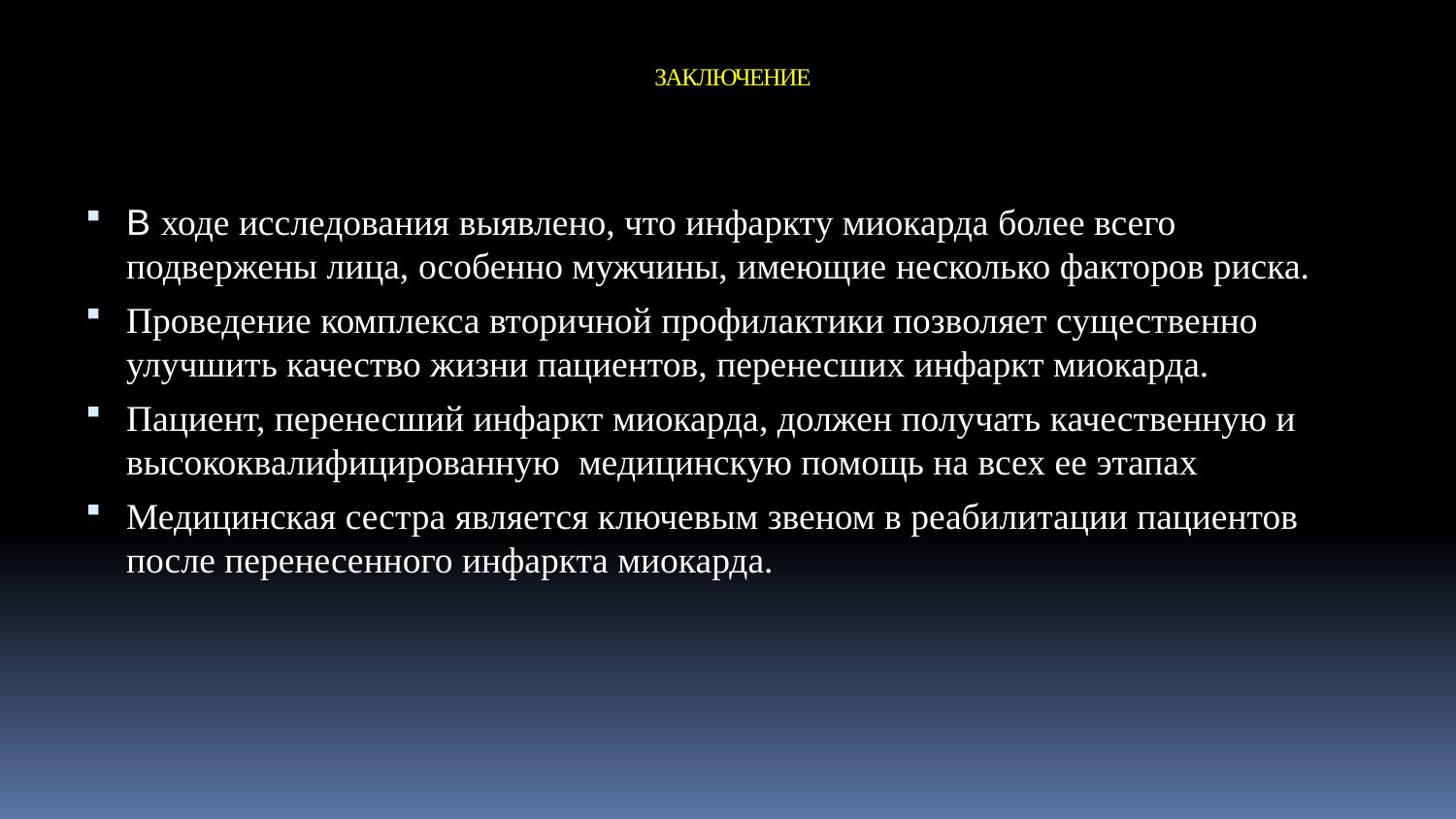

ЗАКЛЮЧЕНИЕ
В ходе исследования выявлено, что инфаркту миокарда более всего подвержены лица, особенно мужчины, имеющие несколько факторов риска.
Проведение комплекса вторичной профилактики позволяет существенно улучшить качество жизни пациентов, перенесших инфаркт миокарда.
Пациент, перенесший инфаркт миокарда, должен получать качественную и высококвалифицированную  медицинскую помощь на всех ее этапах
Медицинская сестра является ключевым звеном в реабилитации пациентов после перенесенного инфаркта миокарда.